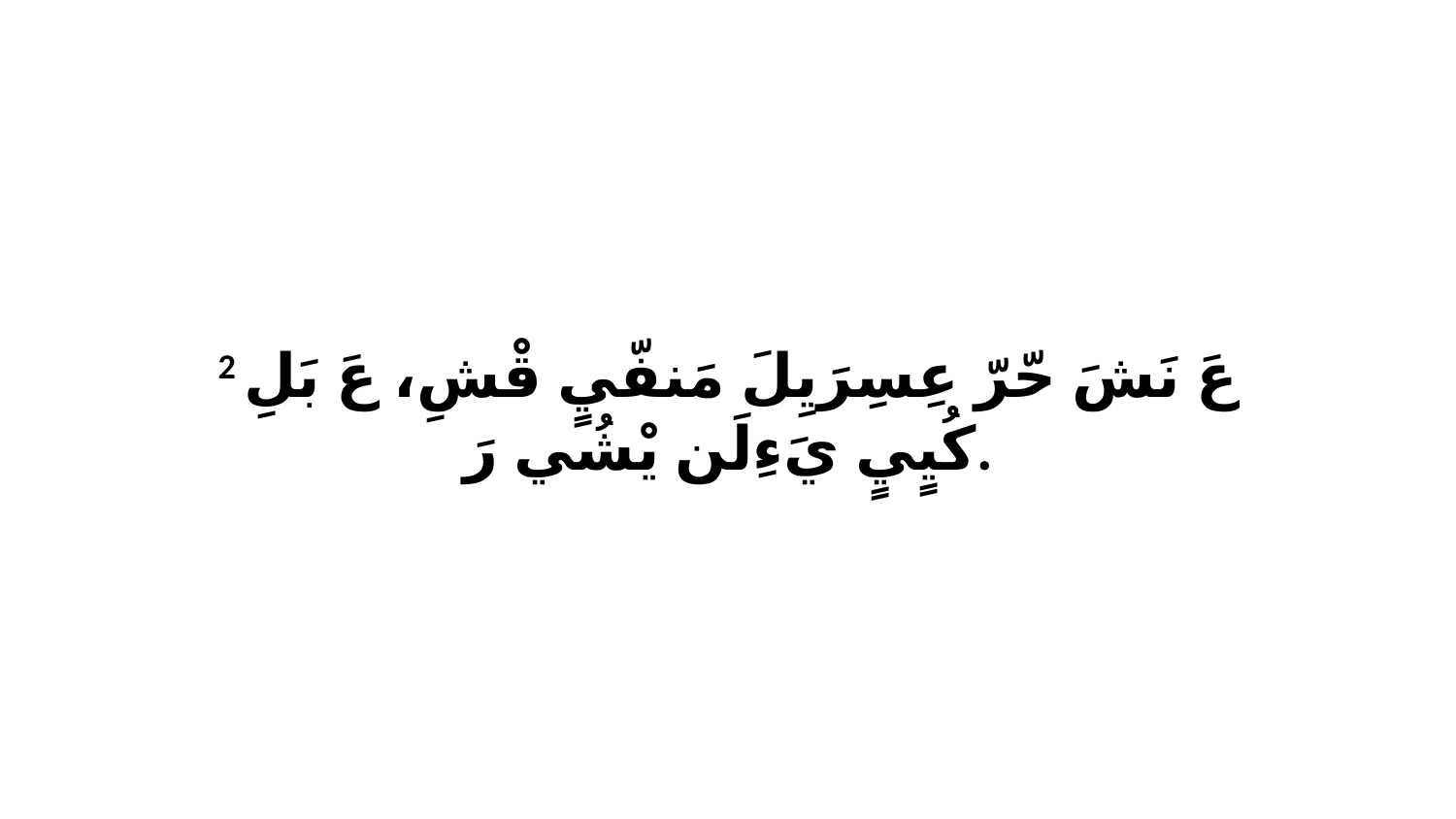

2 عَ نَشَ حّرّ عِسِرَيِلَ مَنفّيٍ قْشِ، عَ بَلِ كُيٍيٍ يَءِلَن يْشُي رَ.